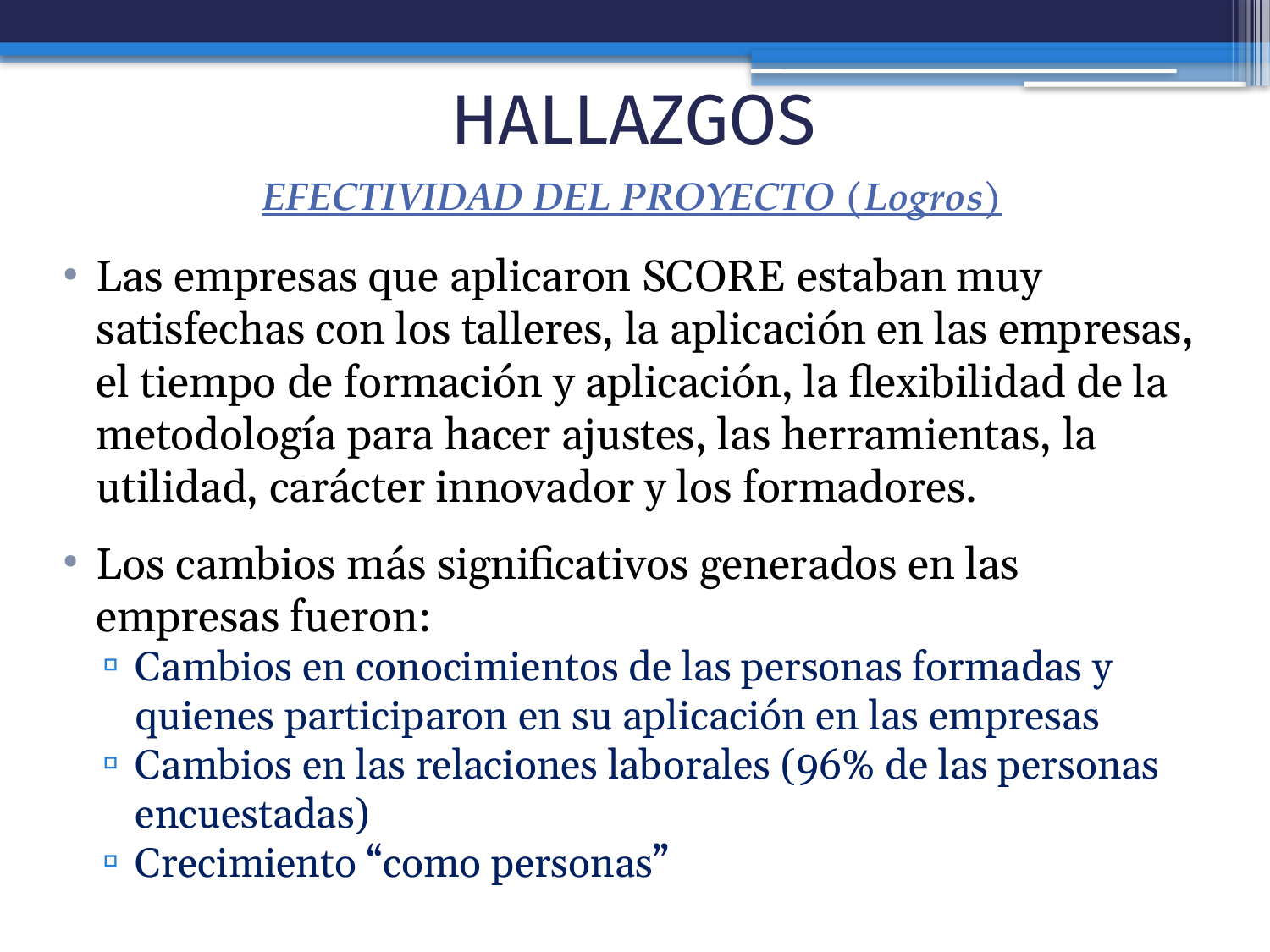

# HALLAZGOS
EFECTIVIDAD DEL PROYECTO (Logros)
Las empresas que aplicaron SCORE estaban muy satisfechas con los talleres, la aplicación en las empresas, el tiempo de formación y aplicación, la flexibilidad de la metodología para hacer ajustes, las herramientas, la utilidad, carácter innovador y los formadores.

Los cambios más significativos generados en las empresas fueron:
Cambios en conocimientos de las personas formadas y quienes participaron en su aplicación en las empresas
Cambios en las relaciones laborales (96% de las personas encuestadas)
Crecimiento “como personas”